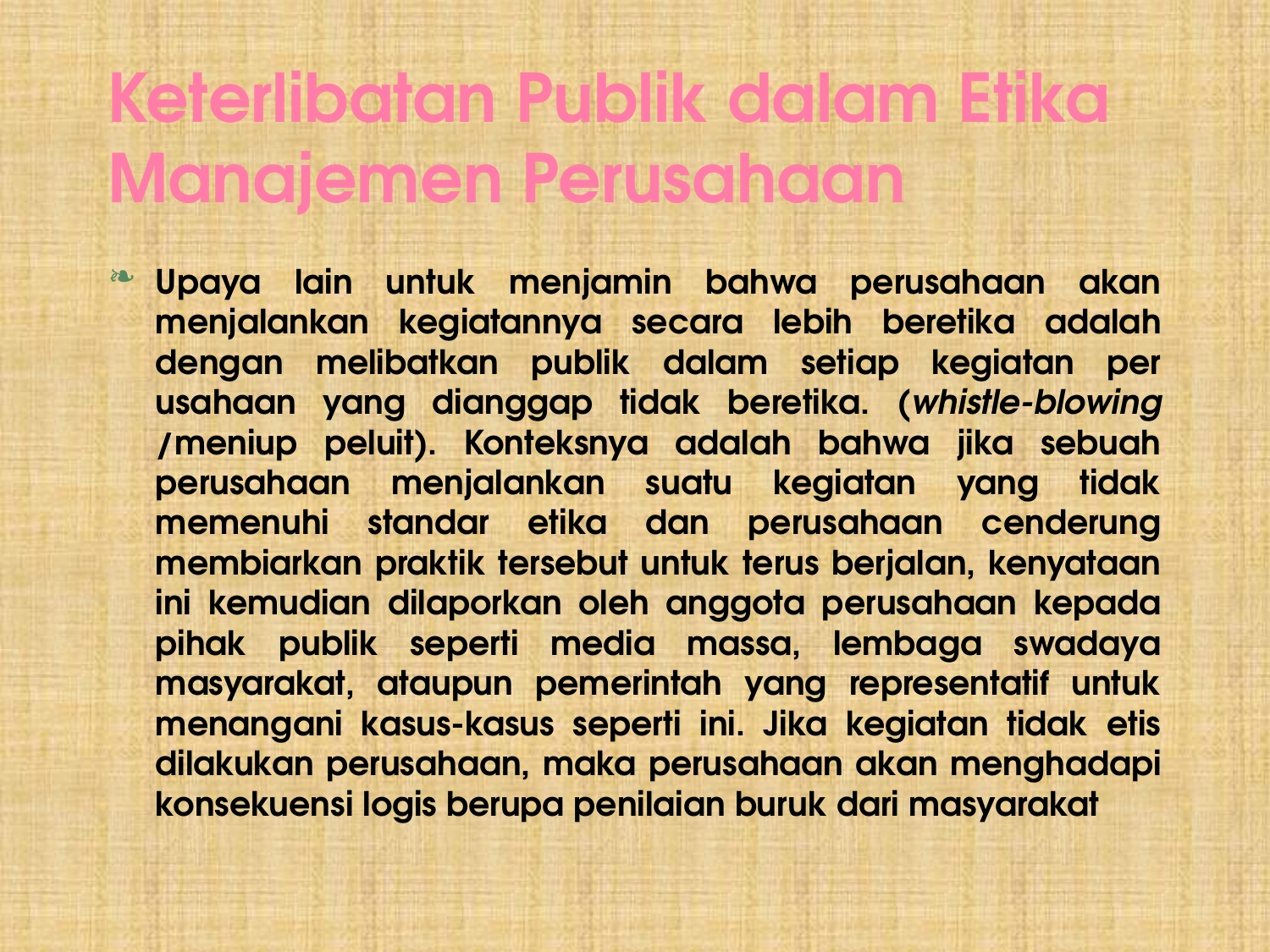

# Keterlibatan Publik dalam Etika Manajemen Perusahaan
Upaya lain untuk menjamin bahwa perusahaan akan menjalankan kegiatannya secara lebih beretika adalah dengan melibatkan publik dalam setiap kegiatan per­usahaan yang dianggap tidak beretika. (whistle-blowing /meniup peluit). Konteksnya adalah bahwa jika sebuah perusahaan menjalankan suatu kegiatan yang tidak memenuhi standar etika dan perusahaan cenderung membiarkan praktik tersebut untuk terus berjalan, kenyataan ini kemudian dilaporkan oleh anggota perusahaan kepada pihak publik seperti media massa, lembaga swadaya masyarakat, ataupun pemerintah yang representatif untuk menangani kasus-kasus seperti ini. Jika kegiatan tidak etis dilakukan perusahaan, maka perusahaan akan menghadapi konsekuensi logis berupa penilaian buruk dari masyarakat